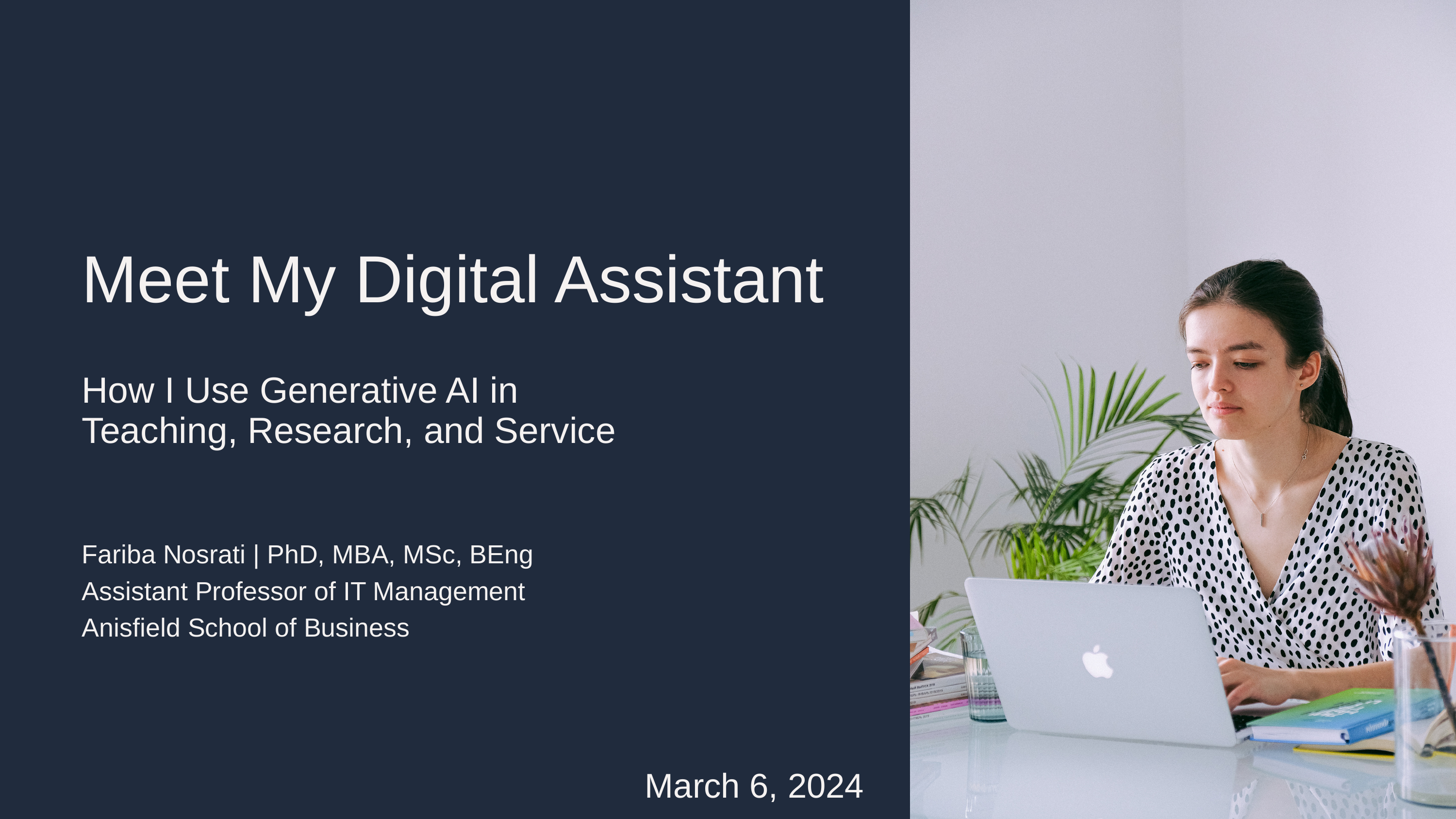

Meet My Digital Assistant
How I Use Generative AI in
Teaching, Research, and Service
Fariba Nosrati | PhD, MBA, MSc, BEng
Assistant Professor of IT Management
Anisfield School of Business

March 6, 2024